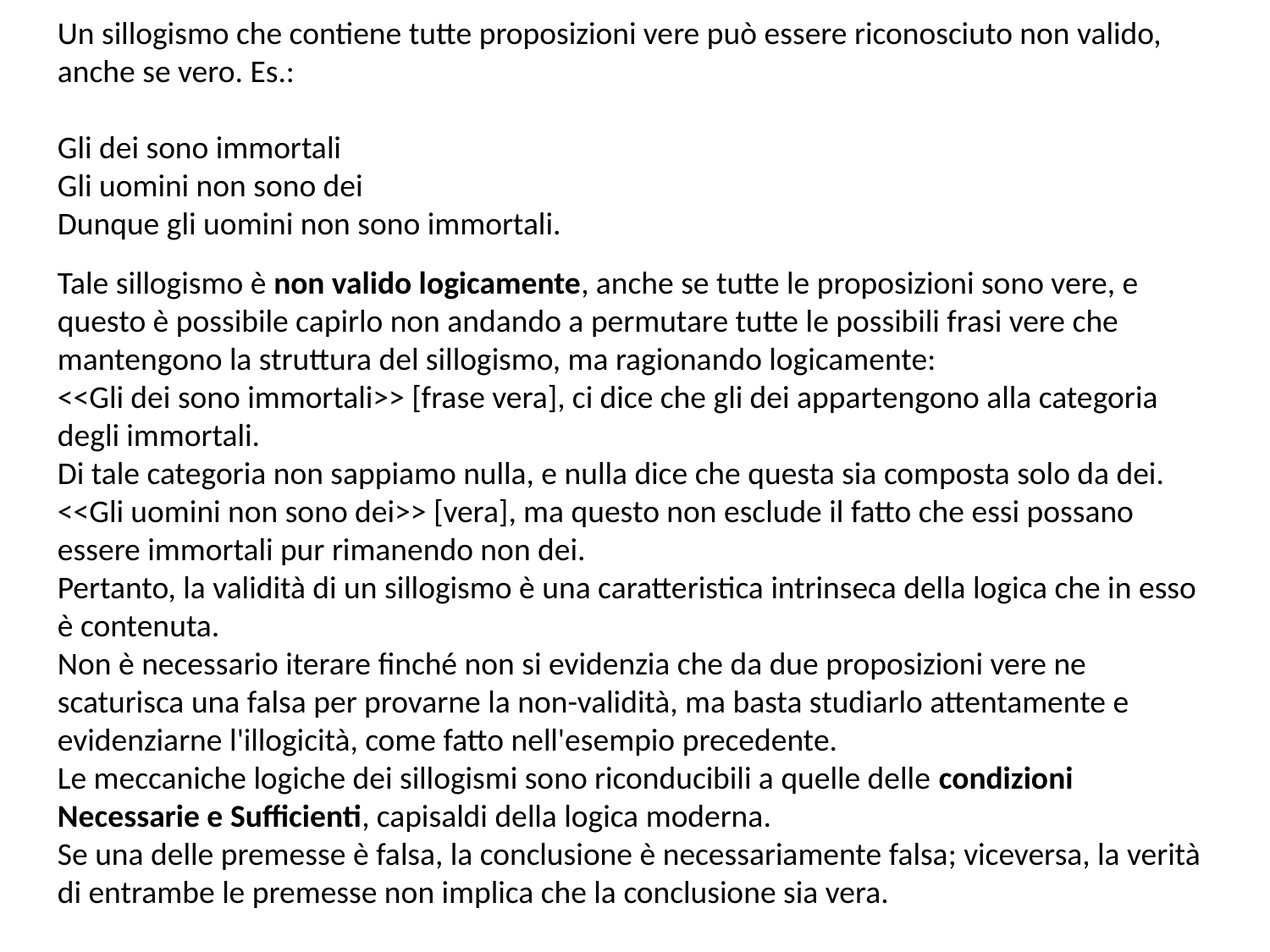

Un sillogismo che contiene tutte proposizioni vere può essere riconosciuto non valido, anche se vero. Es.:

Gli dei sono immortali
Gli uomini non sono dei
Dunque gli uomini non sono immortali.
Tale sillogismo è non valido logicamente, anche se tutte le proposizioni sono vere, e questo è possibile capirlo non andando a permutare tutte le possibili frasi vere che mantengono la struttura del sillogismo, ma ragionando logicamente:
<<Gli dei sono immortali>> [frase vera], ci dice che gli dei appartengono alla categoria degli immortali.
Di tale categoria non sappiamo nulla, e nulla dice che questa sia composta solo da dei. <<Gli uomini non sono dei>> [vera], ma questo non esclude il fatto che essi possano essere immortali pur rimanendo non dei.
Pertanto, la validità di un sillogismo è una caratteristica intrinseca della logica che in esso è contenuta.
Non è necessario iterare finché non si evidenzia che da due proposizioni vere ne scaturisca una falsa per provarne la non-validità, ma basta studiarlo attentamente e evidenziarne l'illogicità, come fatto nell'esempio precedente.
Le meccaniche logiche dei sillogismi sono riconducibili a quelle delle condizioni Necessarie e Sufficienti, capisaldi della logica moderna.
Se una delle premesse è falsa, la conclusione è necessariamente falsa; viceversa, la verità di entrambe le premesse non implica che la conclusione sia vera.